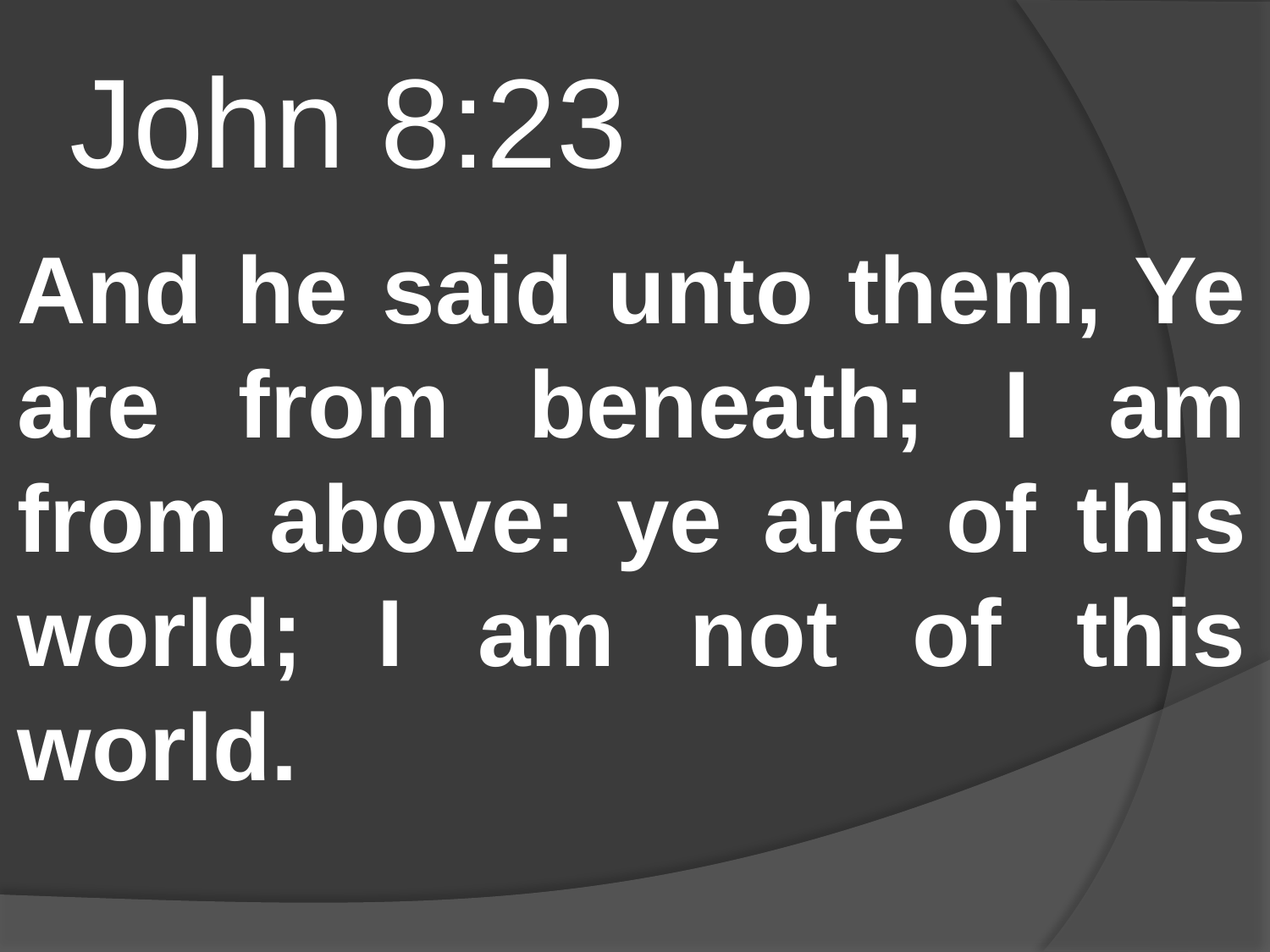

# John 8:23
And he said unto them, Ye are from beneath; I am from above: ye are of this world; I am not of this world.